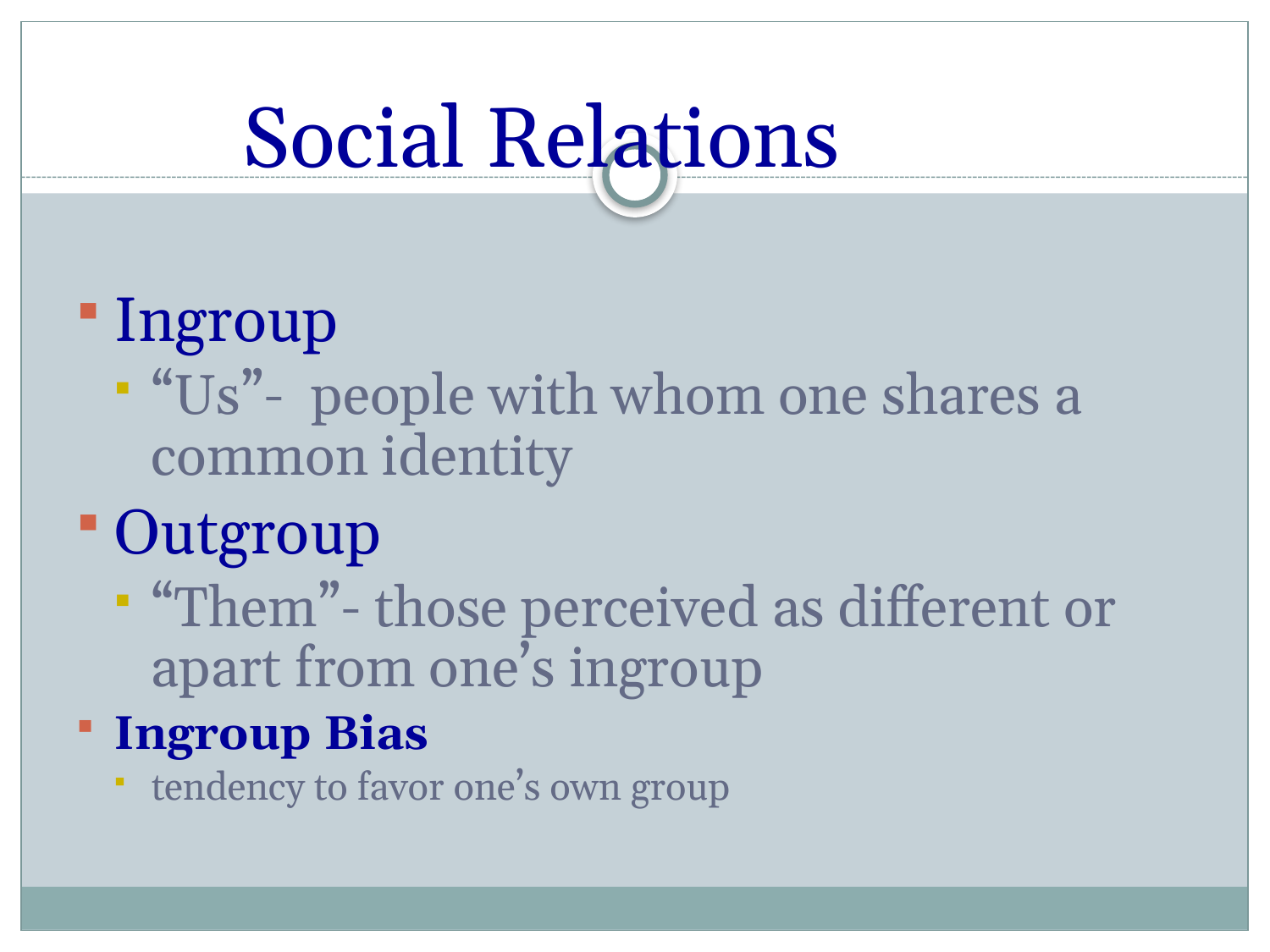

# Social Relations
Ingroup
“Us”-  people with whom one shares a common identity
Outgroup
“Them”- those perceived as different or apart from one’s ingroup
Ingroup Bias
tendency to favor one’s own group